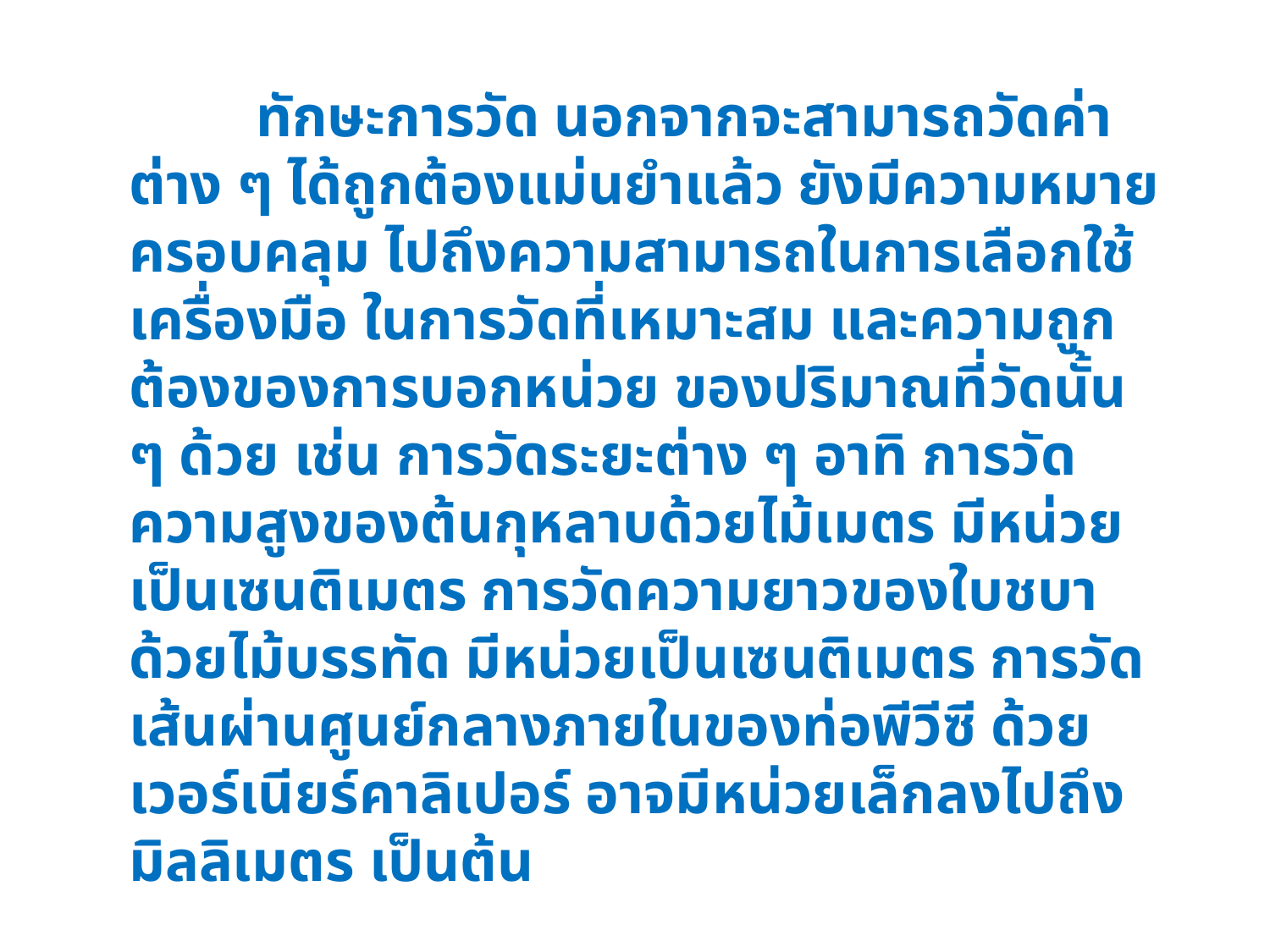

ทักษะการวัด นอกจากจะสามารถวัดค่าต่าง ๆ ได้ถูกต้องแม่นยำแล้ว ยังมีความหมายครอบคลุม ไปถึงความสามารถในการเลือกใช้เครื่องมือ ในการวัดที่เหมาะสม และความถูกต้องของการบอกหน่วย ของปริมาณที่วัดนั้น ๆ ด้วย เช่น การวัดระยะต่าง ๆ อาทิ การวัดความสูงของต้นกุหลาบด้วยไม้เมตร มีหน่วยเป็นเซนติเมตร การวัดความยาวของใบชบา ด้วยไม้บรรทัด มีหน่วยเป็นเซนติเมตร การวัดเส้นผ่านศูนย์กลางภายในของท่อพีวีซี ด้วยเวอร์เนียร์คาลิเปอร์ อาจมีหน่วยเล็กลงไปถึงมิลลิเมตร เป็นต้น